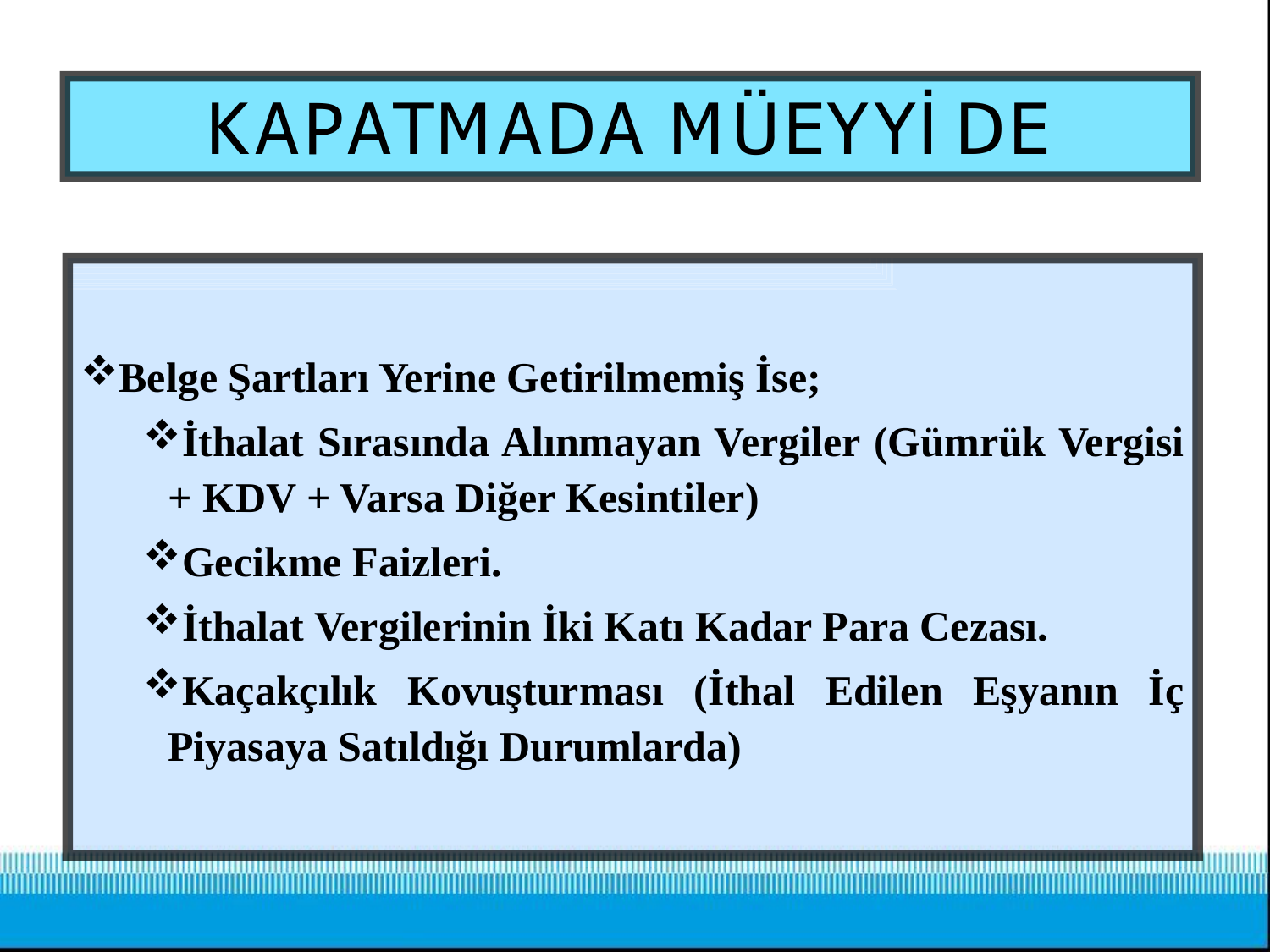

# KAPATMADA MÜEYYİDE
Belge Şartları Yerine Getirilmemiş İse;
İthalat Sırasında Alınmayan Vergiler (Gümrük Vergisi + KDV + Varsa Diğer Kesintiler)
Gecikme Faizleri.
İthalat Vergilerinin İki Katı Kadar Para Cezası.
Kaçakçılık Kovuşturması (İthal Edilen Eşyanın İç Piyasaya Satıldığı Durumlarda)